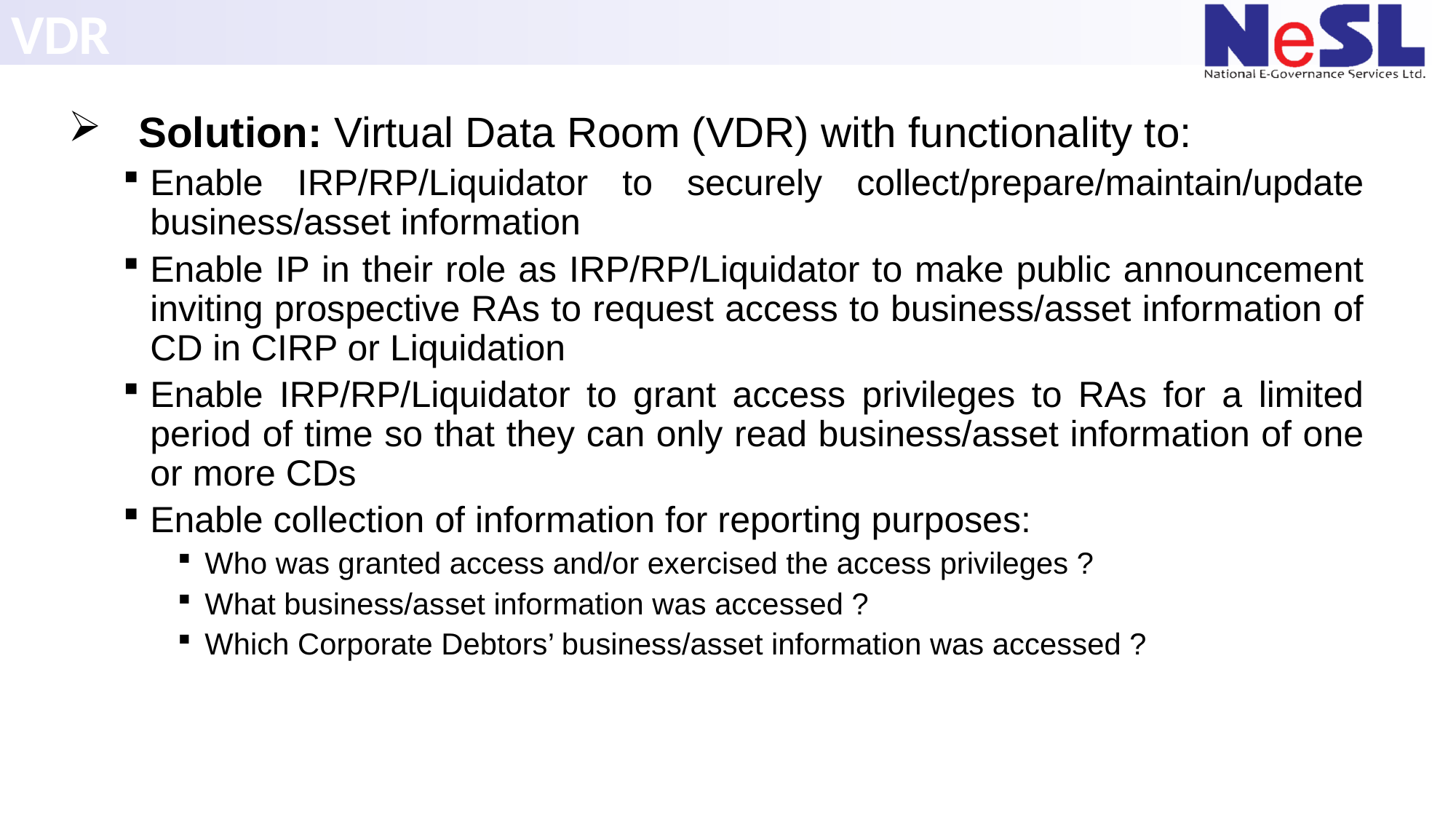

# VDR
Solution: Virtual Data Room (VDR) with functionality to:
Enable IRP/RP/Liquidator to securely collect/prepare/maintain/update business/asset information
Enable IP in their role as IRP/RP/Liquidator to make public announcement inviting prospective RAs to request access to business/asset information of CD in CIRP or Liquidation
Enable IRP/RP/Liquidator to grant access privileges to RAs for a limited period of time so that they can only read business/asset information of one or more CDs
Enable collection of information for reporting purposes:
Who was granted access and/or exercised the access privileges ?
What business/asset information was accessed ?
Which Corporate Debtors’ business/asset information was accessed ?